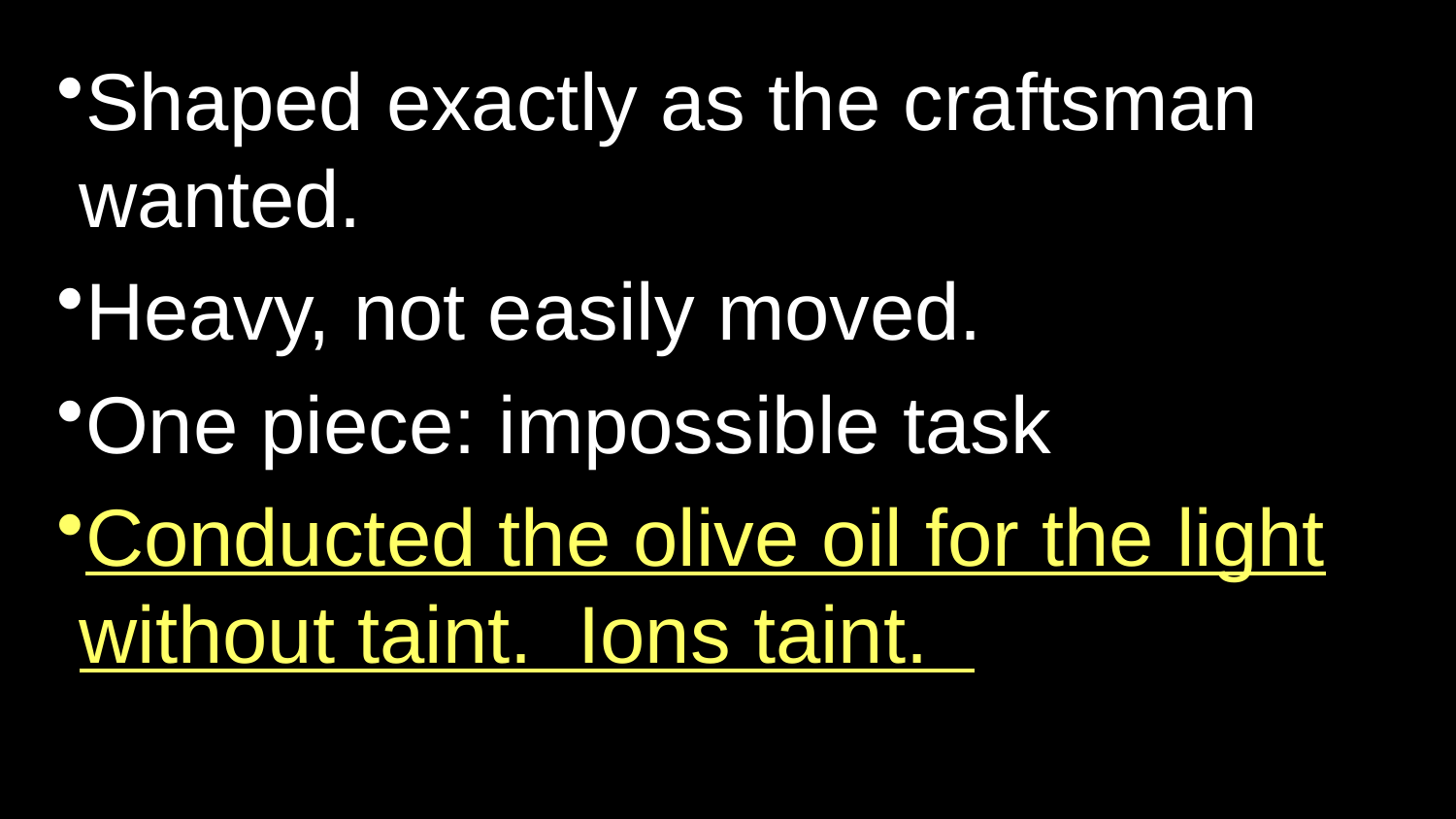

Shaped exactly as the craftsman wanted.
Heavy, not easily moved.
One piece: impossible task
Conducted the olive oil for the light without taint.  Ions taint.